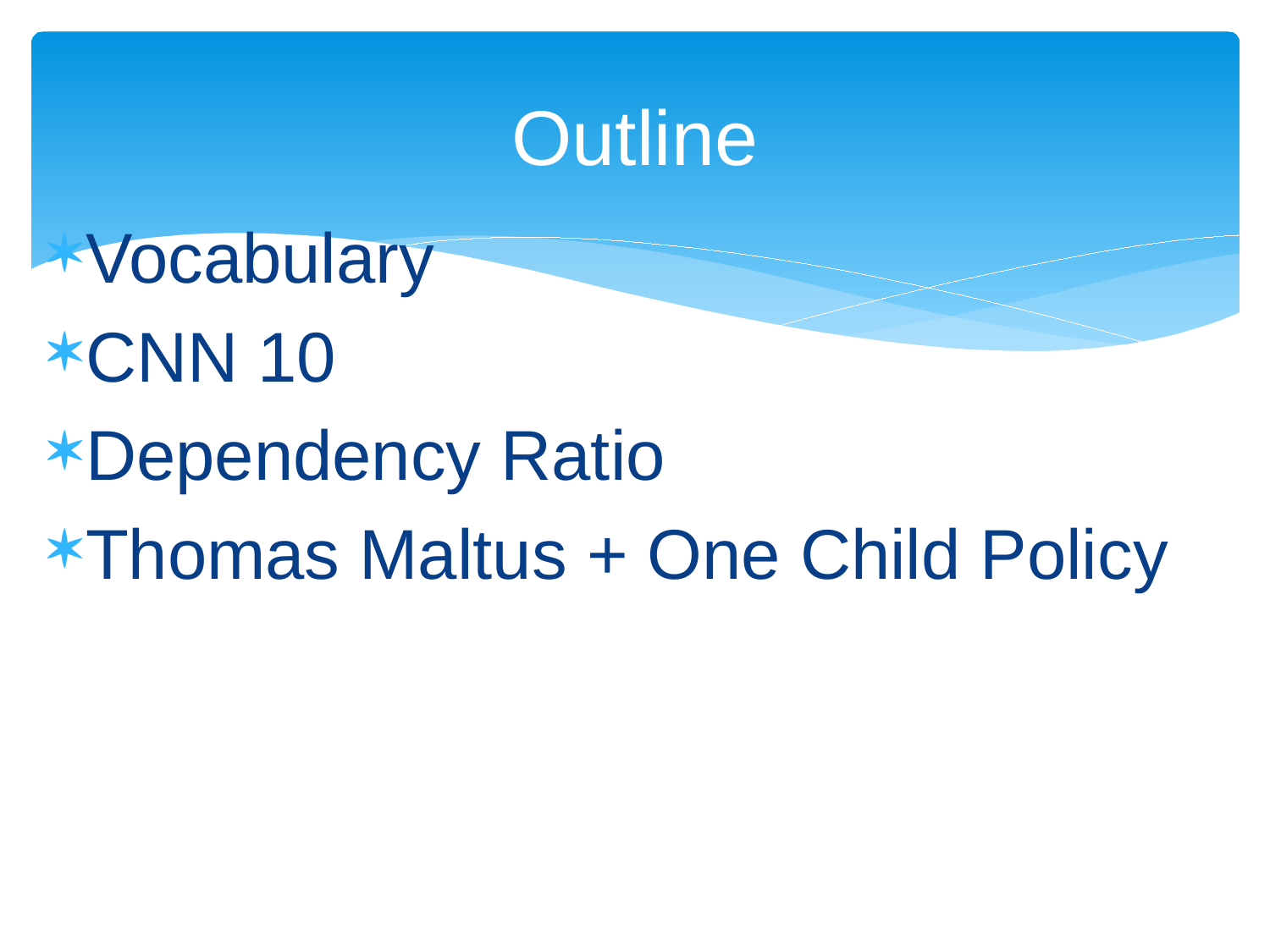

# Outline
Vocabulary
CNN 10
Dependency Ratio
Thomas Maltus + One Child Policy